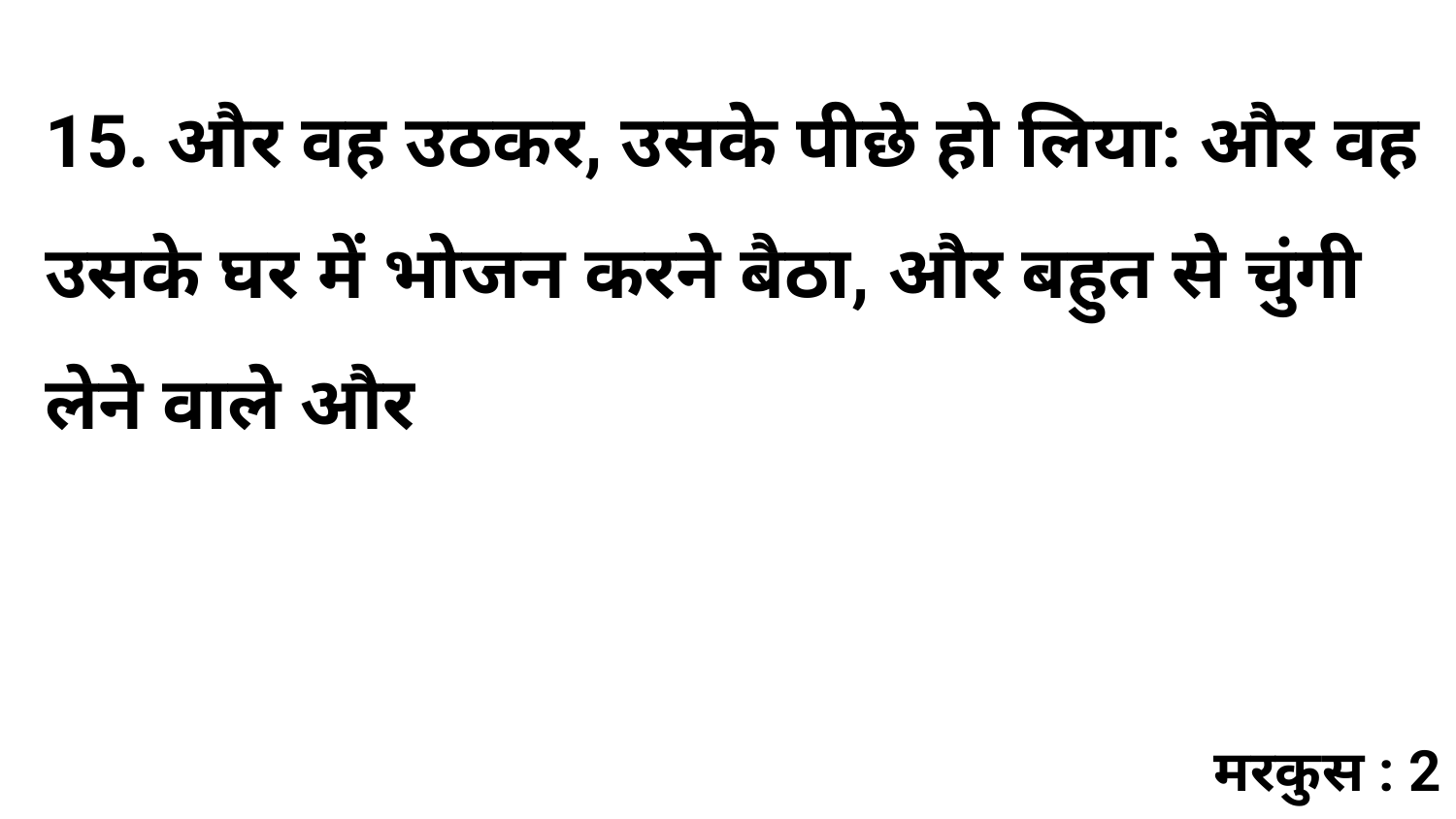

15. और वह उठकर, उसके पीछे हो लिया: और वह उसके घर में भोजन करने बैठा, और बहुत से चुंगी लेने वाले और
मरकुस : 2